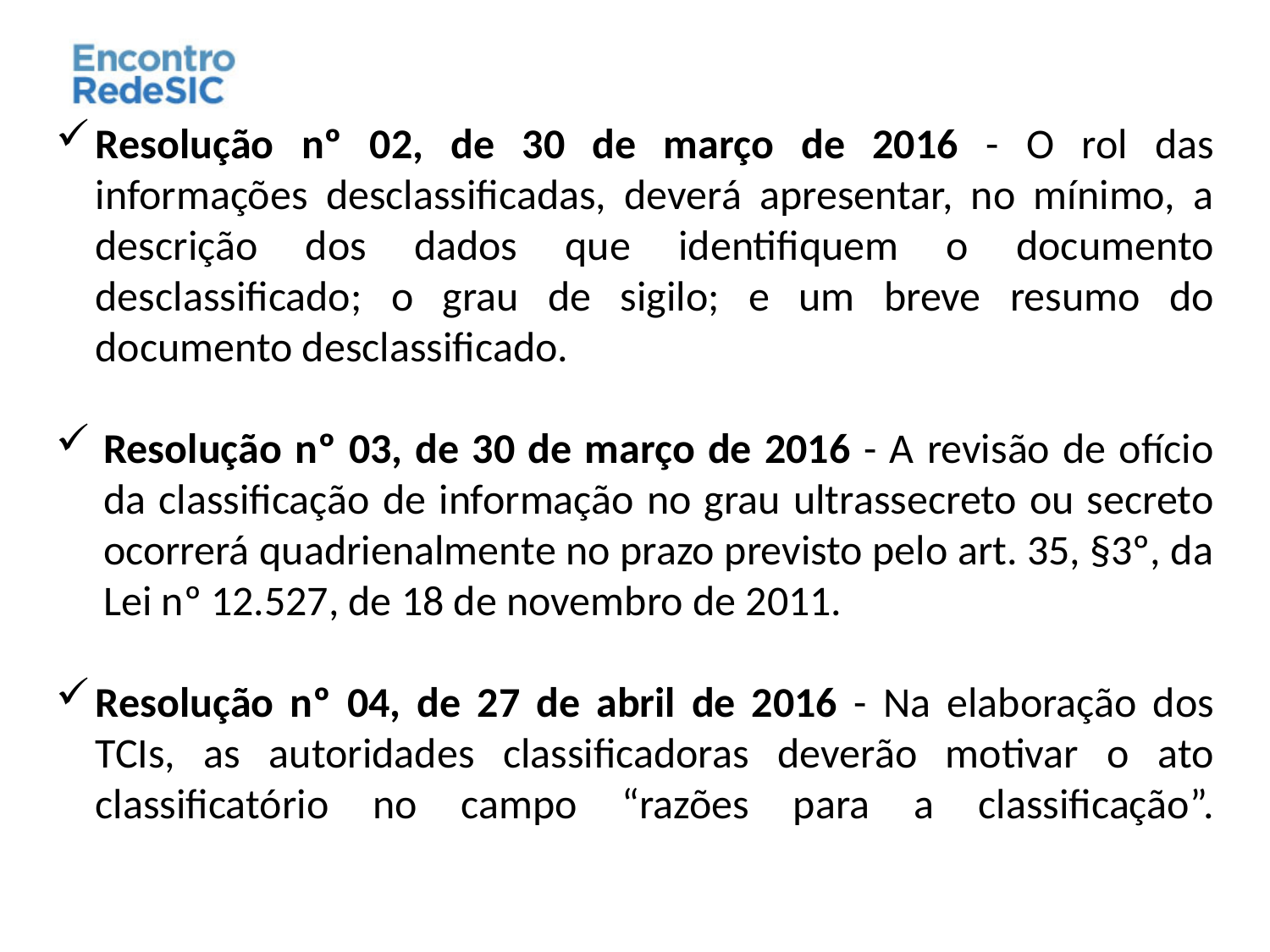

Resolução nº 02, de 30 de março de 2016 - O rol das informações desclassificadas, deverá apresentar, no mínimo, a descrição dos dados que identifiquem o documento desclassificado; o grau de sigilo; e um breve resumo do documento desclassificado.

Resolução nº 03, de 30 de março de 2016 - A revisão de ofício da classificação de informação no grau ultrassecreto ou secreto ocorrerá quadrienalmente no prazo previsto pelo art. 35, §3º, da Lei nº 12.527, de 18 de novembro de 2011.

Resolução nº 04, de 27 de abril de 2016 - Na elaboração dos TCIs, as autoridades classificadoras deverão motivar o ato classificatório no campo “razões para a classificação”.